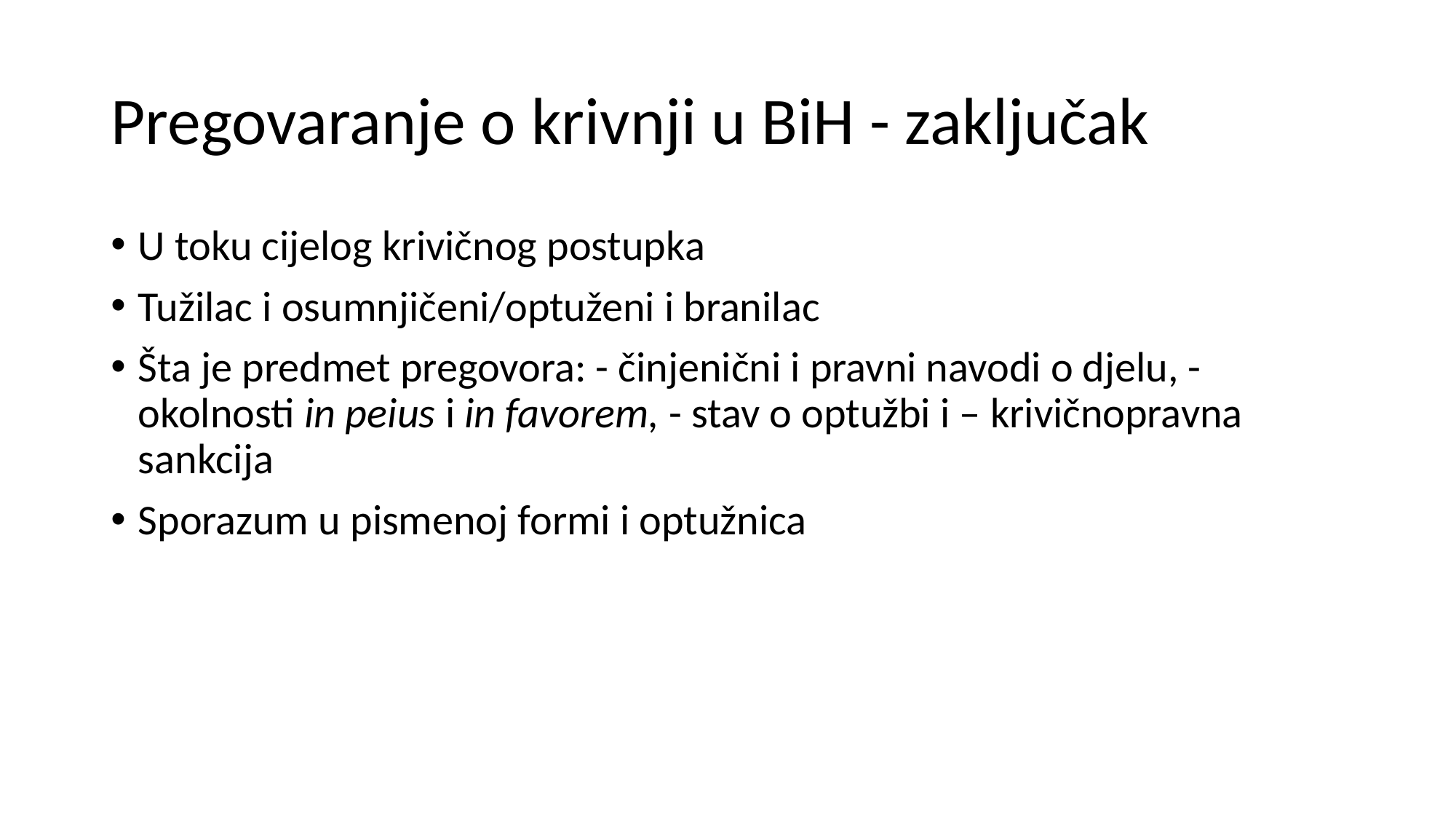

# Pregovaranje o krivnji u BiH - zaključak
U toku cijelog krivičnog postupka
Tužilac i osumnjičeni/optuženi i branilac
Šta je predmet pregovora: - činjenični i pravni navodi o djelu, - okolnosti in peius i in favorem, - stav o optužbi i – krivičnopravna sankcija
Sporazum u pismenoj formi i optužnica